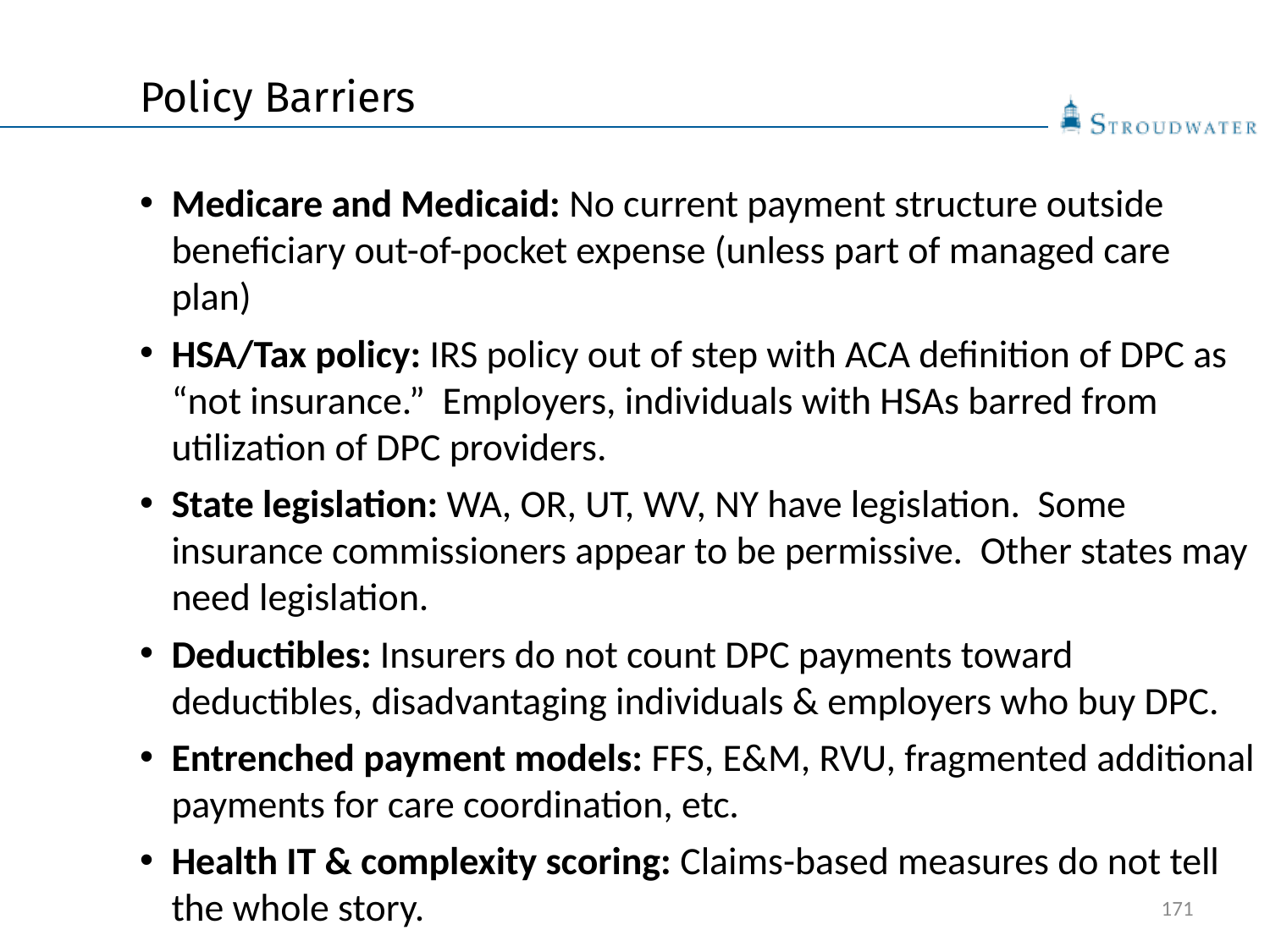

# Policy Barriers
Medicare and Medicaid: No current payment structure outside beneficiary out-of-pocket expense (unless part of managed care plan)
HSA/Tax policy: IRS policy out of step with ACA definition of DPC as “not insurance.”  Employers, individuals with HSAs barred from utilization of DPC providers.
State legislation: WA, OR, UT, WV, NY have legislation.  Some insurance commissioners appear to be permissive.  Other states may need legislation.
Deductibles: Insurers do not count DPC payments toward deductibles, disadvantaging individuals & employers who buy DPC.
Entrenched payment models: FFS, E&M, RVU, fragmented additional payments for care coordination, etc.
Health IT & complexity scoring: Claims-based measures do not tell the whole story.
171